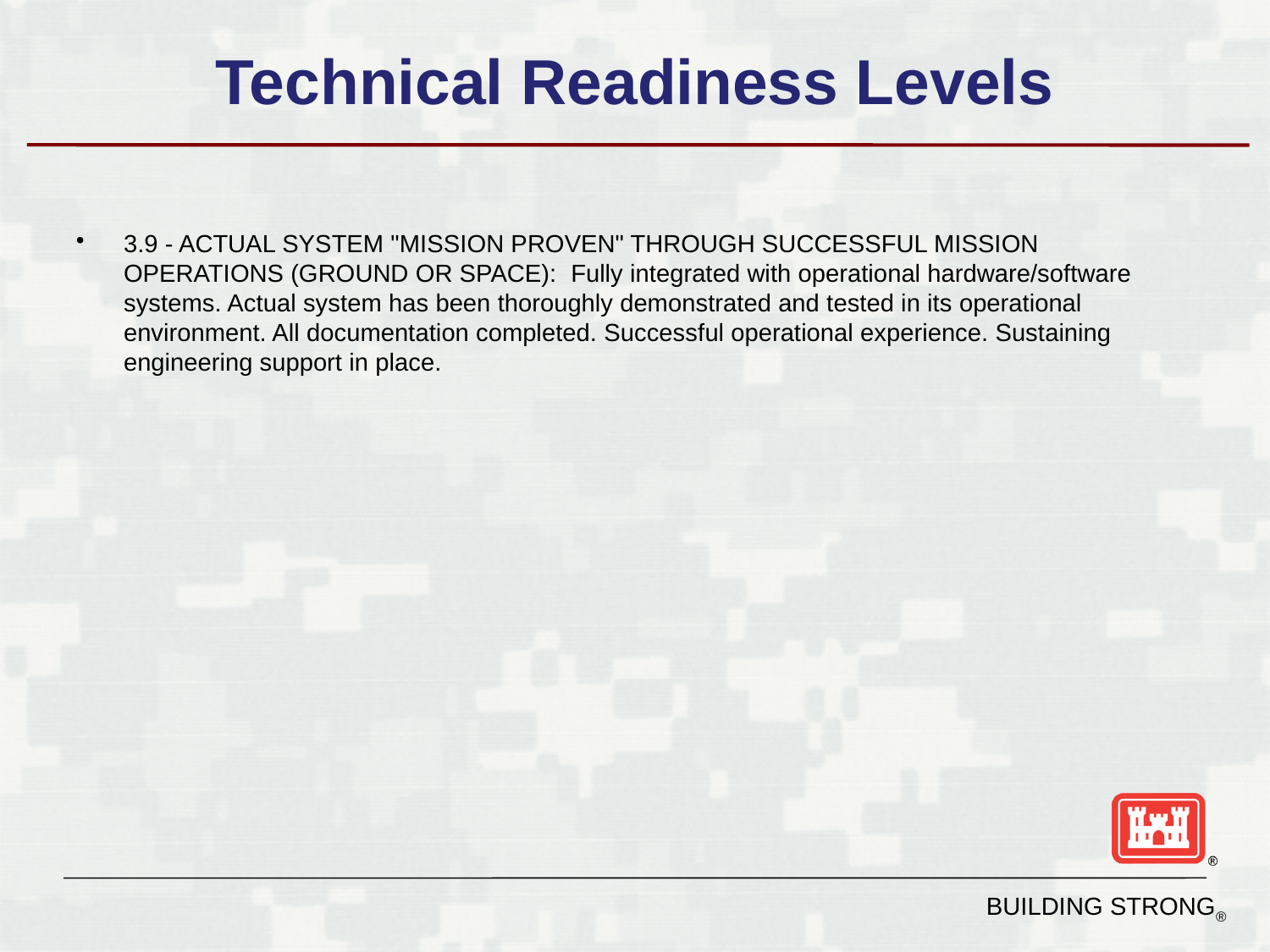

# Technical Readiness Levels
3.9 - Actual system "mission proven" through successful mission operations (ground or space):  Fully integrated with operational hardware/software systems. Actual system has been thoroughly demonstrated and tested in its operational environment. All documentation completed. Successful operational experience. Sustaining engineering support in place.